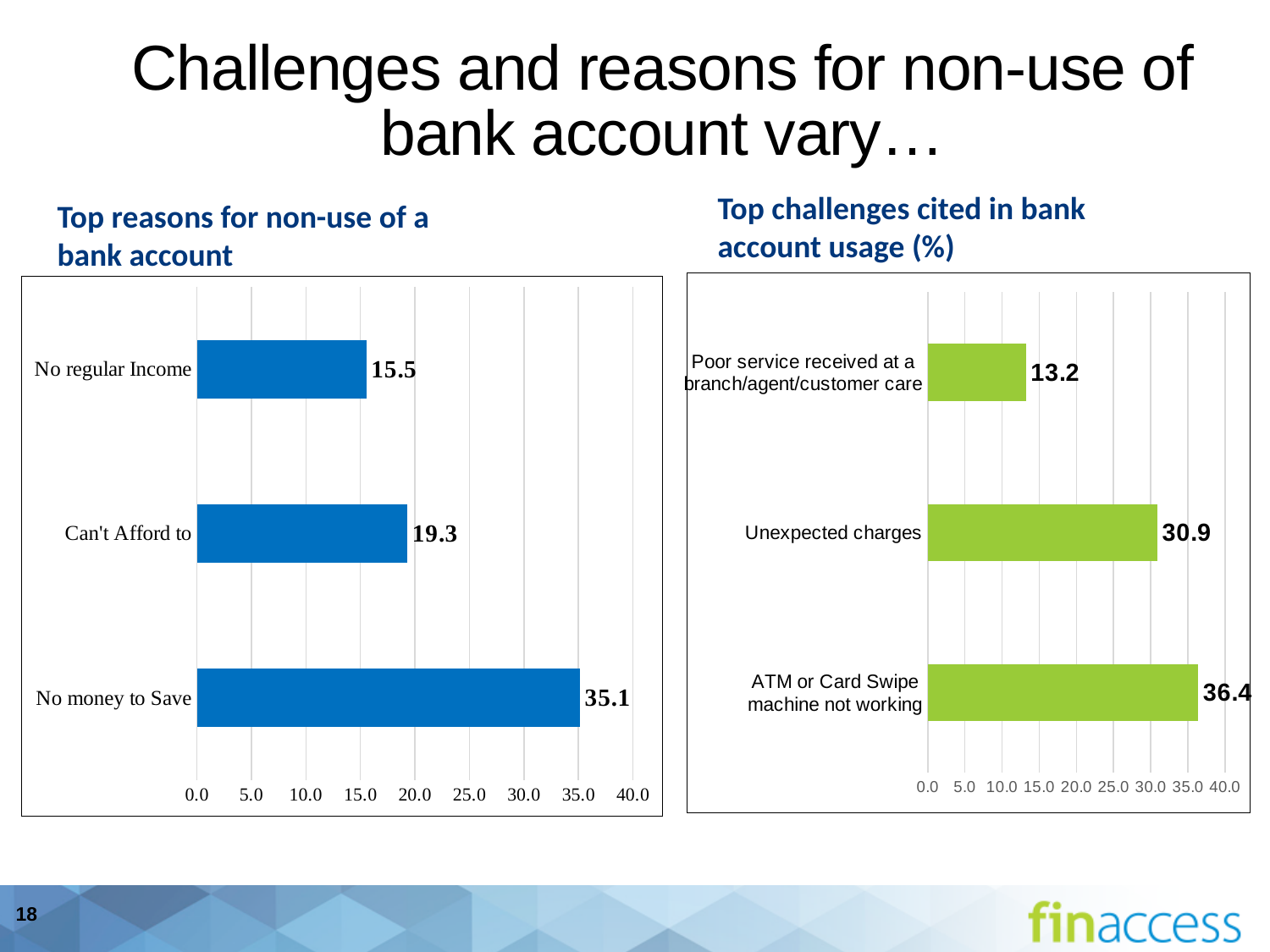

Challenges and reasons for non-use of bank account vary…
Top challenges cited in bank account usage (%)
Top reasons for non-use of a bank account

### Chart

| Category |  |
|---|---|
| ATM or Card Swipe machine not working | 36.37796148707072 |
| Unexpected charges | 30.860906932373755 |
| Poor service received at a branch/agent/customer care | 13.183665414008978 |

### Chart

| Category | percentage (%) |
|---|---|
| No money to Save | 35.1116370819346 |
| Can't Afford to | 19.299731928832713 |
| No regular Income | 15.534270616540116 |
18